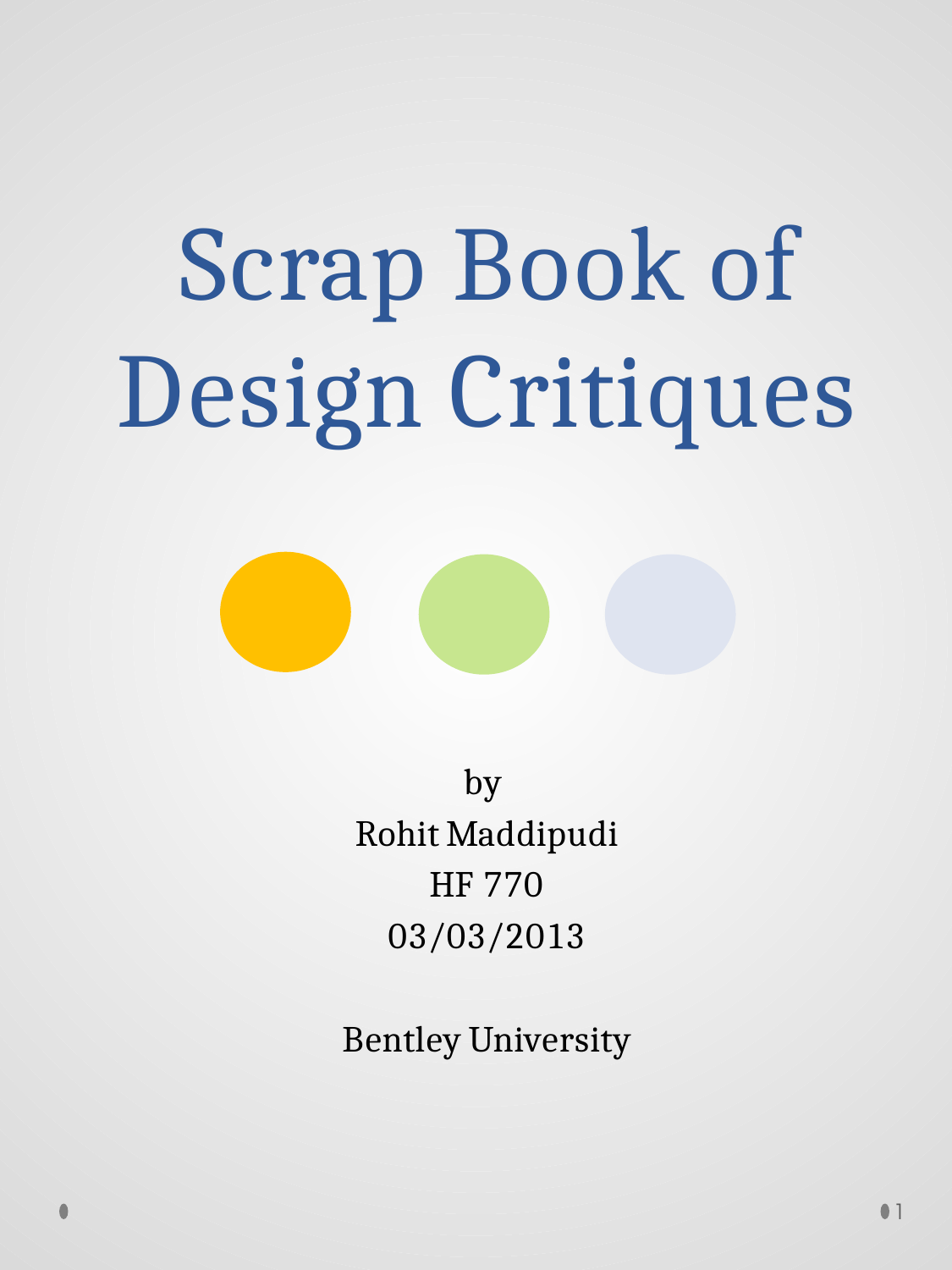

# Scrap Book of Design Critiques

by
Rohit Maddipudi
HF 770
03/03/2013

Bentley University

1